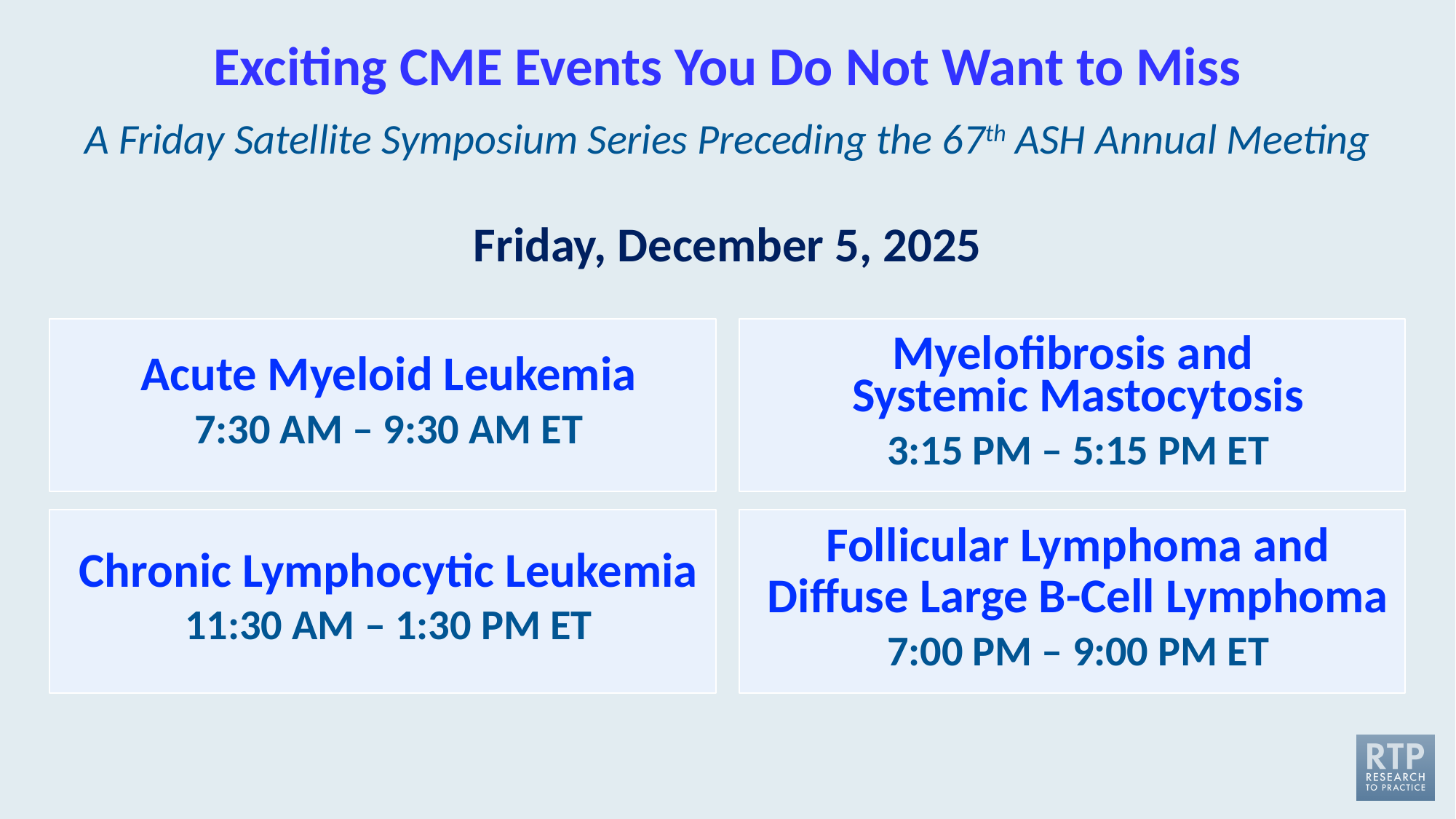

# Exciting CME Events You Do Not Want to Miss
A Friday Satellite Symposium Series Preceding the 67th ASH Annual Meeting
Friday, December 5, 2025
Acute Myeloid Leukemia
7:30 AM – 9:30 AM ET
Myelofibrosis and
Systemic Mastocytosis
3:15 PM – 5:15 PM ET
Chronic Lymphocytic Leukemia
11:30 AM – 1:30 PM ET
Follicular Lymphoma and
Diffuse Large B-Cell Lymphoma
7:00 PM – 9:00 PM ET